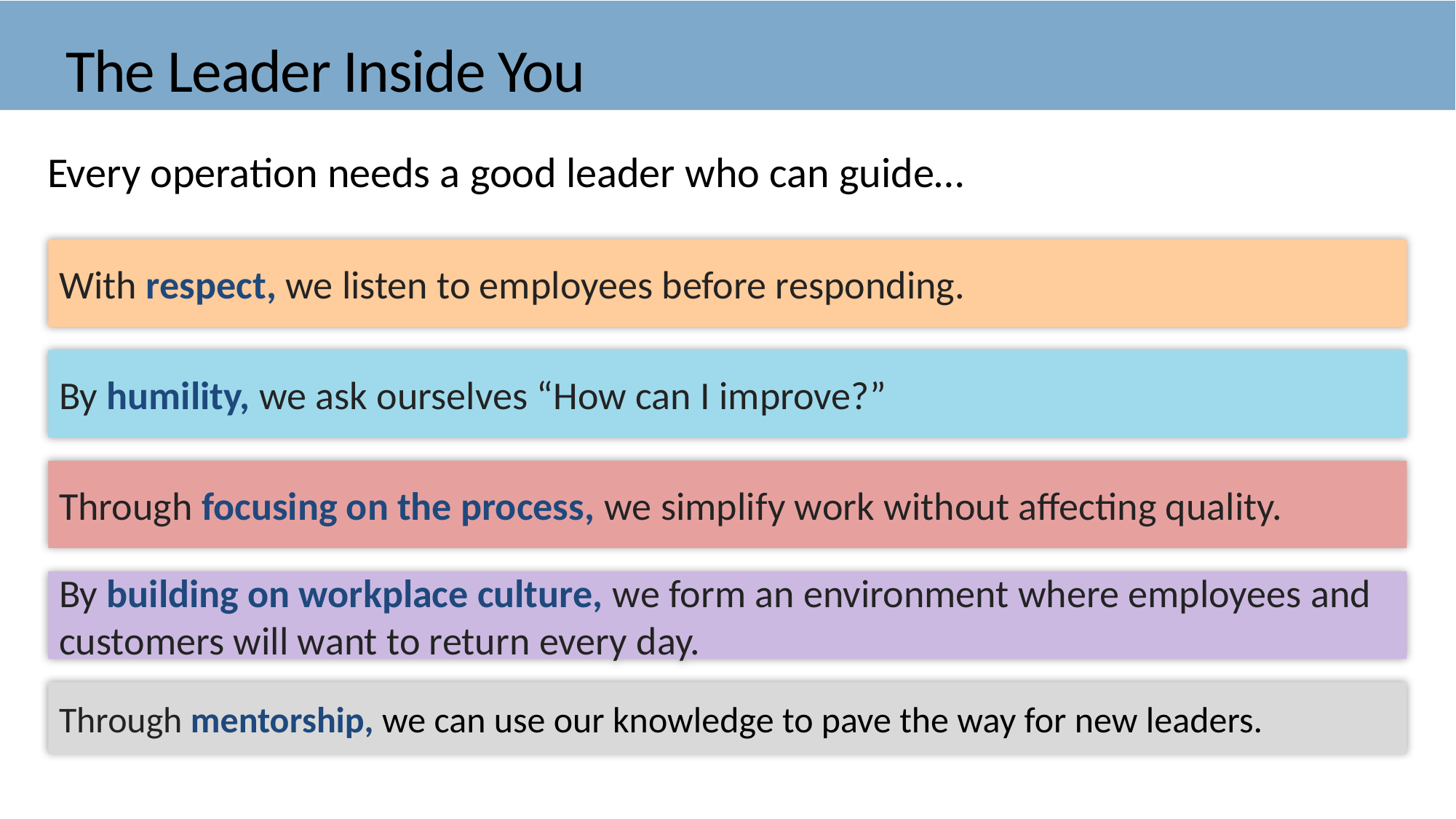

# The Leader Inside You
Every operation needs a good leader who can guide…
With respect, we listen to employees before responding.
By humility, we ask ourselves “How can I improve?”
Through focusing on the process, we simplify work without affecting quality.
By building on workplace culture, we form an environment where employees and customers will want to return every day.
Through mentorship, we can use our knowledge to pave the way for new leaders.